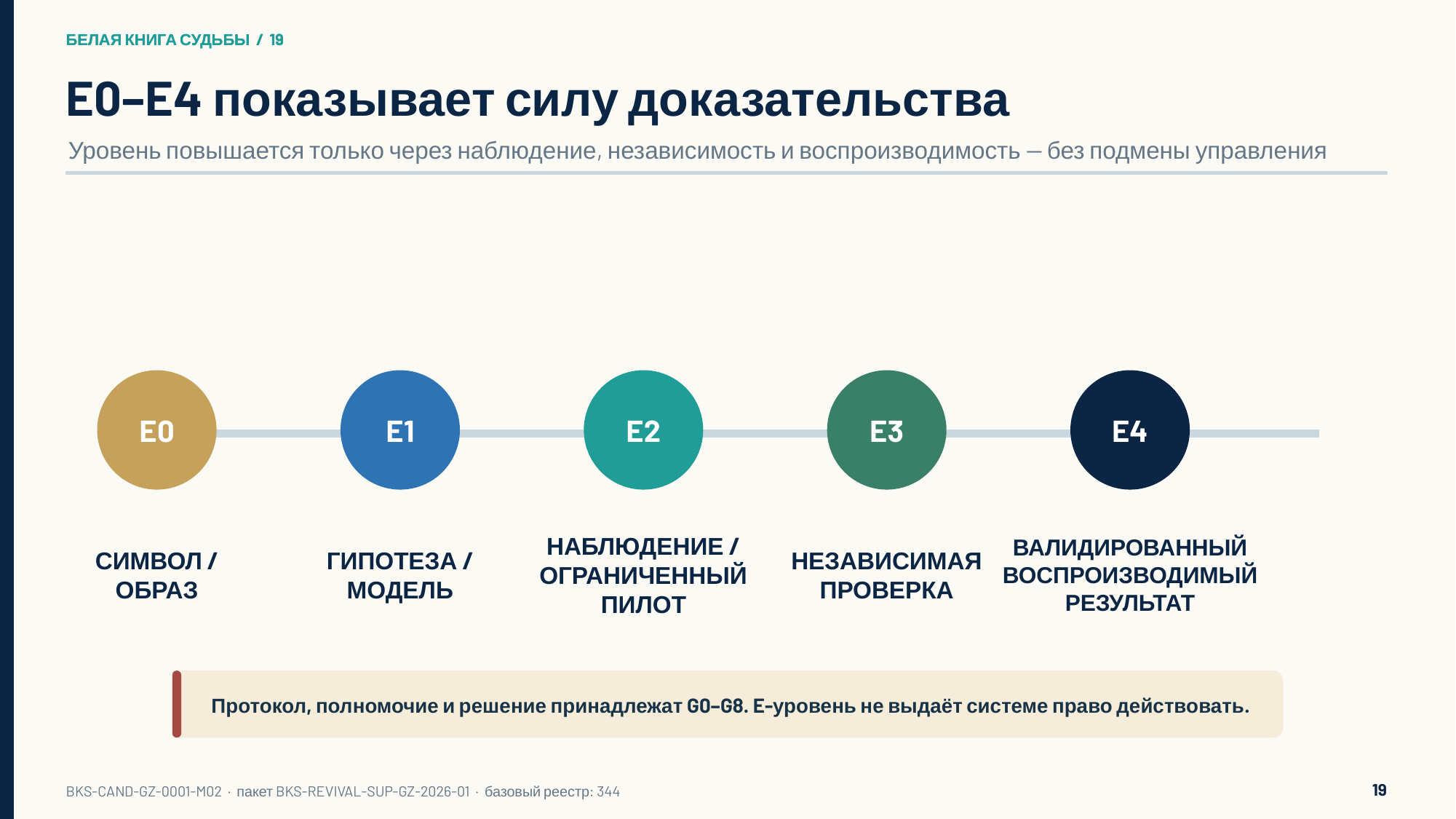

БЕЛАЯ КНИГА СУДЬБЫ  /  19
БЕЛАЯ КНИГА СУДЬБЫ  /  19
E0–E4 показывает силу доказательства
Уровень повышается только через наблюдение, независимость и воспроизводимость — без подмены управления

E0
E1
E2
E3
E4

СИМВОЛ /
ОБРАЗ
ГИПОТЕЗА /
МОДЕЛЬ
НАБЛЮДЕНИЕ /
ОГРАНИЧЕННЫЙ ПИЛОТ
НЕЗАВИСИМАЯ
ПРОВЕРКА
ВАЛИДИРОВАННЫЙ
ВОСПРОИЗВОДИМЫЙ
РЕЗУЛЬТАТ

Протокол, полномочие и решение принадлежат G0–G8. E-уровень не выдаёт системе право действовать.
19
BKS-CAND-GZ-0001-M02  ·  пакет BKS-REVIVAL-SUP-GZ-2026-01  ·  базовый реестр: 344